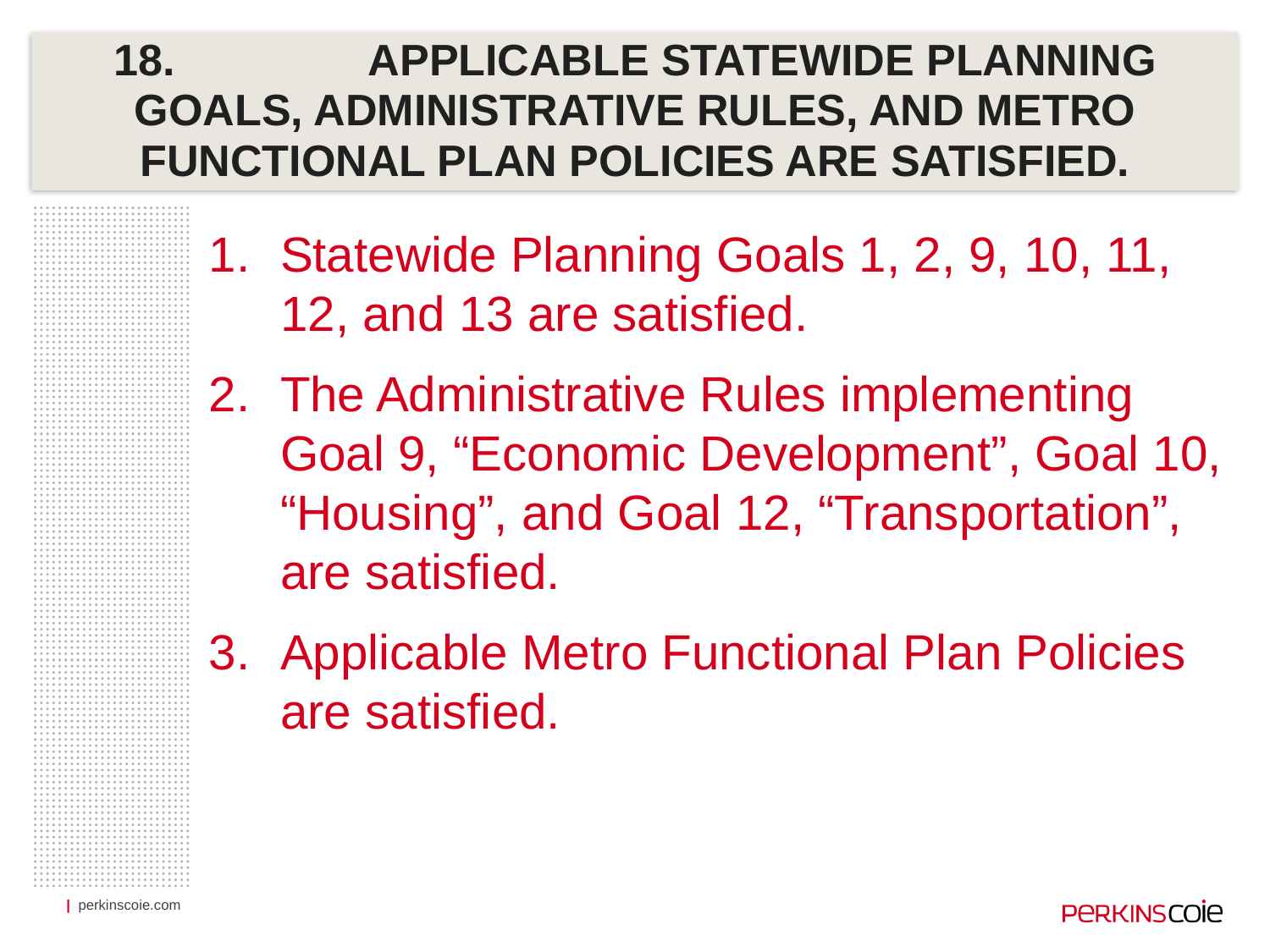

# 18.		APPLICABLE STATEWIDE PLANNING GOALS, ADMINISTRATIVE RULES, AND METRO FUNCTIONAL PLAN POLICIES ARE SATISFIED.
Statewide Planning Goals 1, 2, 9, 10, 11, 12, and 13 are satisfied.
The Administrative Rules implementing Goal 9, “Economic Development”, Goal 10, “Housing”, and Goal 12, “Transportation”, are satisfied.
Applicable Metro Functional Plan Policies are satisfied.